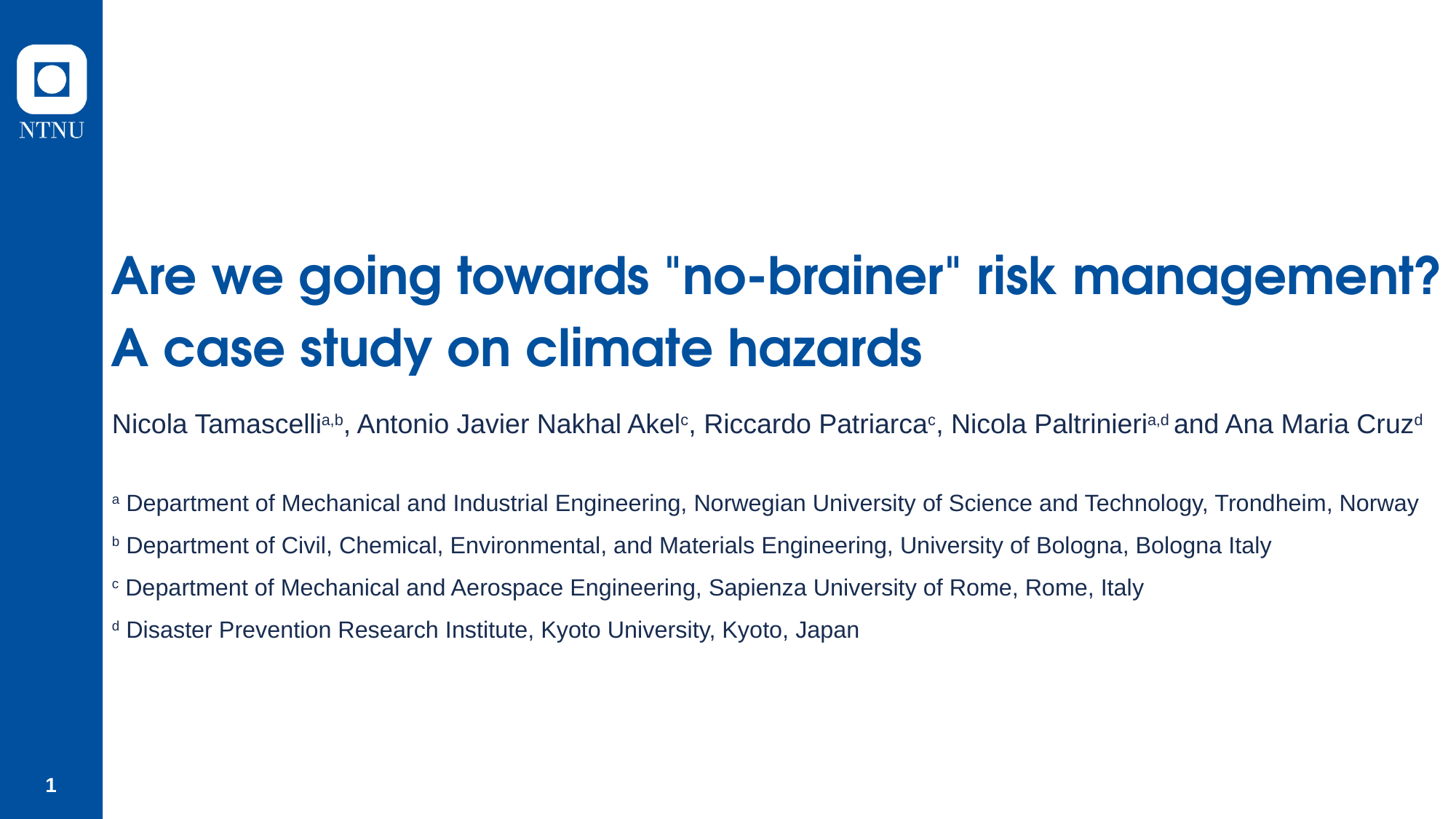

Are we going towards "no-brainer" risk management?
A case study on climate hazards
Nicola Tamascellia,b, Antonio Javier Nakhal Akelc, Riccardo Patriarcac, Nicola Paltrinieria,d and Ana Maria Cruzd
a Department of Mechanical and Industrial Engineering, Norwegian University of Science and Technology, Trondheim, Norway
b Department of Civil, Chemical, Environmental, and Materials Engineering, University of Bologna, Bologna Italy
c Department of Mechanical and Aerospace Engineering, Sapienza University of Rome, Rome, Italy
d Disaster Prevention Research Institute, Kyoto University, Kyoto, Japan